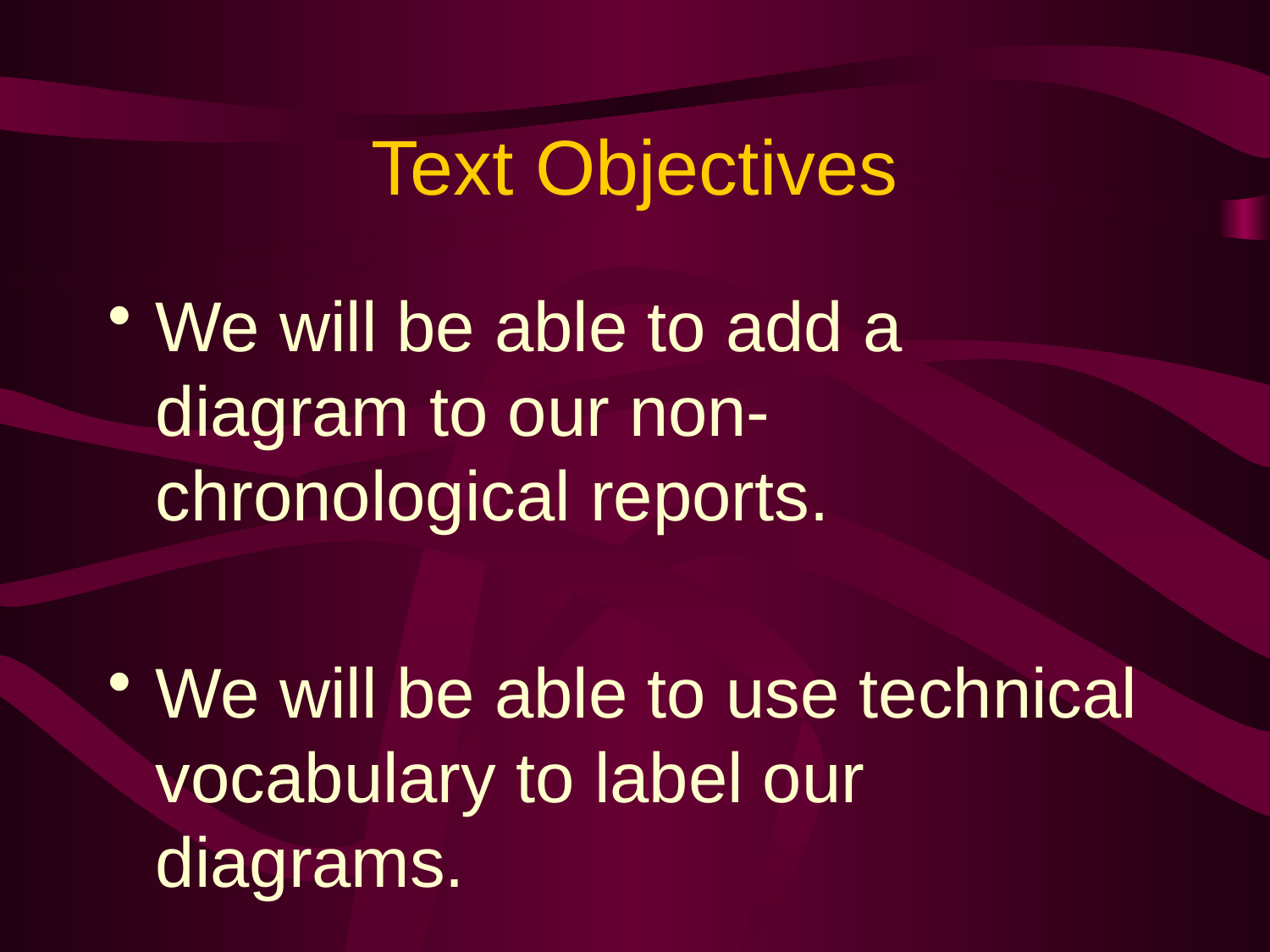

# Text Objectives
We will be able to add a diagram to our non-chronological reports.

We will be able to use technical vocabulary to label our diagrams.